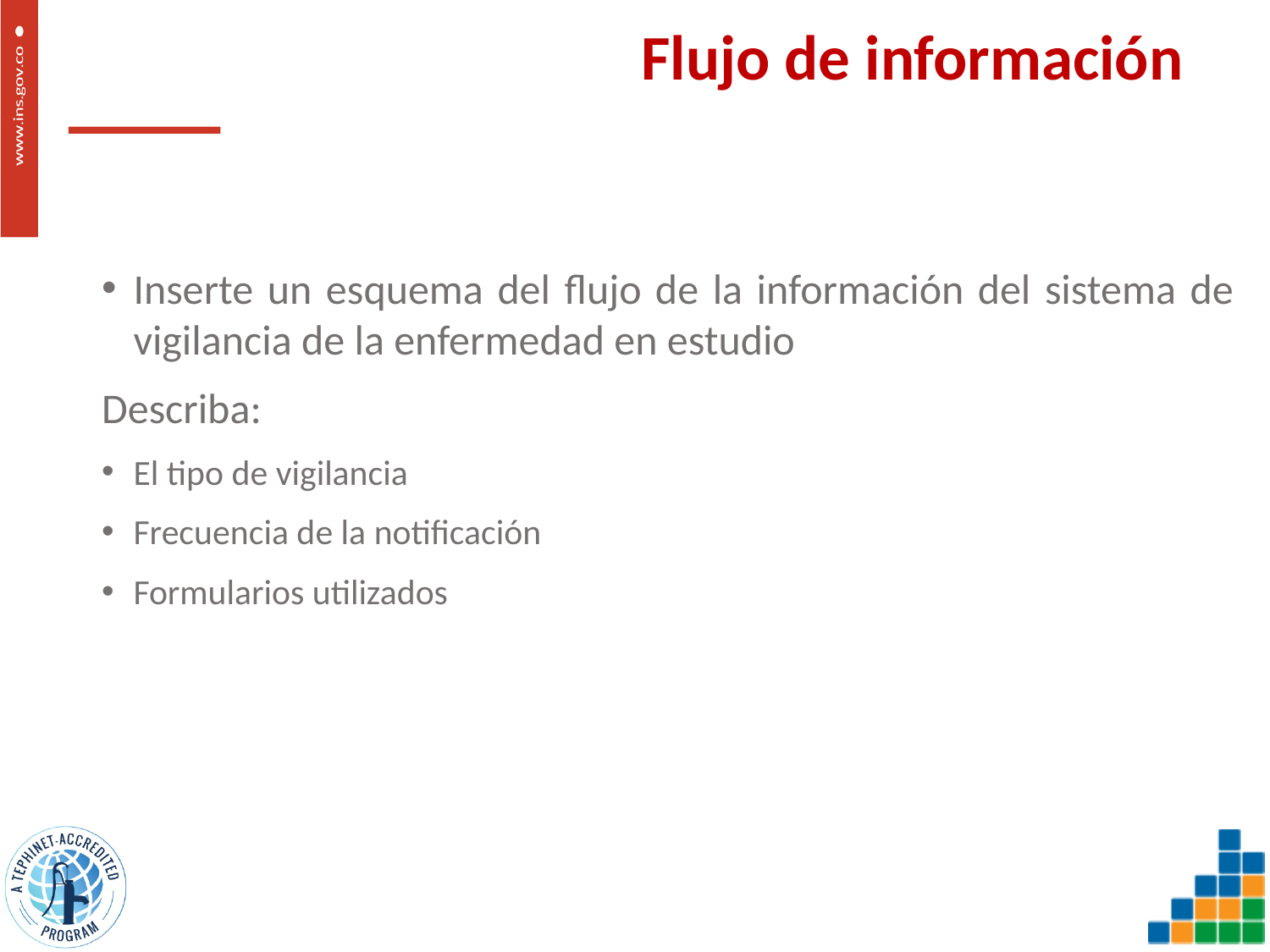

# Flujo de información
Inserte un esquema del flujo de la información del sistema de vigilancia de la enfermedad en estudio
Describa:
El tipo de vigilancia
Frecuencia de la notificación
Formularios utilizados